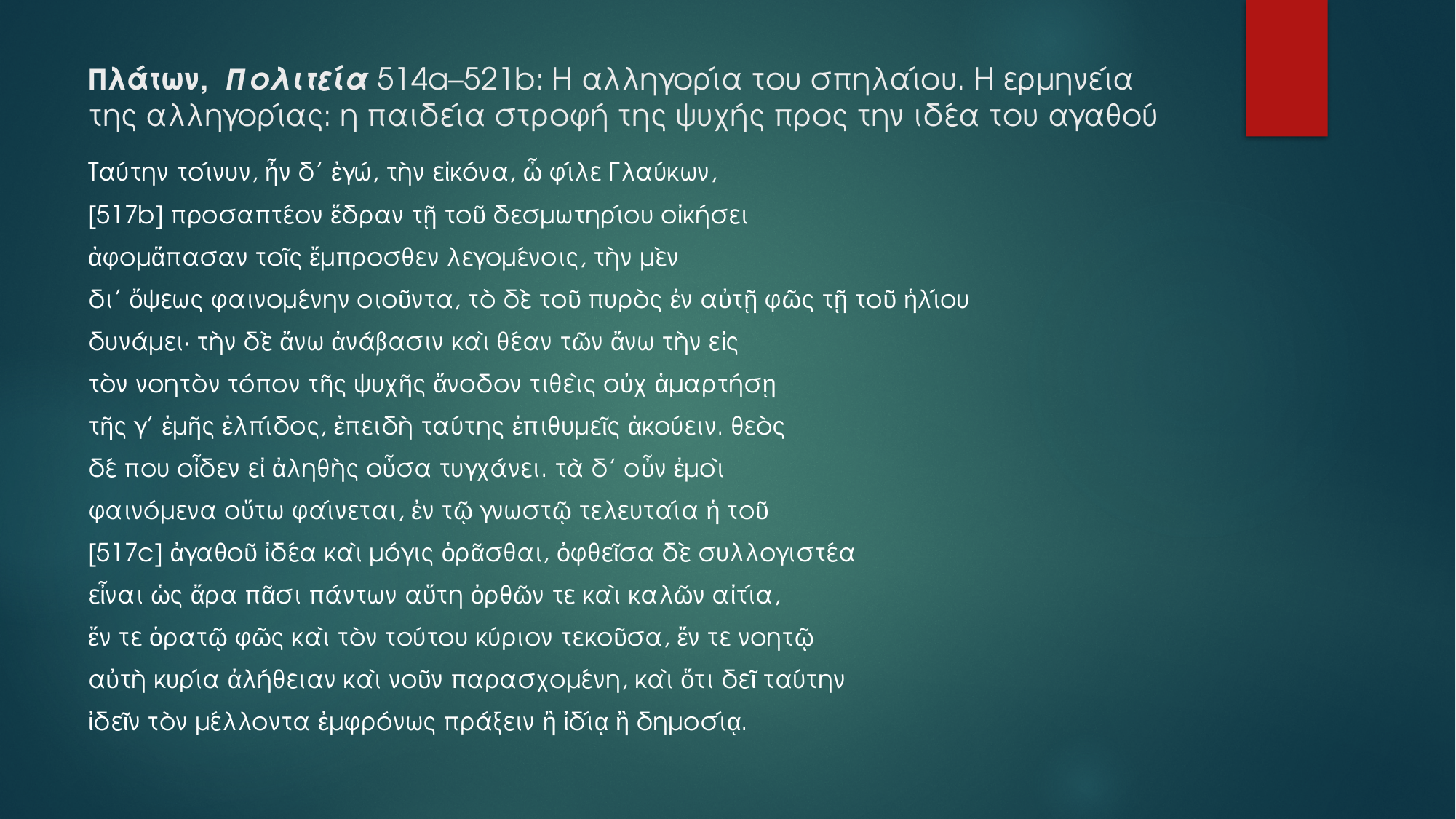

# Πλάτων,  Πολιτεία 514a–521b: Η αλληγορία του σπηλαίου. Η ερμηνεία της αλληγορίας: η παιδεία στροφή της ψυχής προς την ιδέα του αγαθού
Ταύτην τοίνυν, ἦν δ’ ἐγώ, τὴν εἰκόνα, ὦ φίλε Γλαύκων,
[517b] προσαπτέον ἕδραν τῇ τοῦ δεσμωτηρίου οἰκήσει
ἀφομἅπασαν τοῖς ἔμπροσθεν λεγομένοις, τὴν μὲν
δι’ ὄψεως φαινομένην οιοῦντα, τὸ δὲ τοῦ πυρὸς ἐν αὐτῇ φῶς τῇ τοῦ ἡλίου
δυνάμει· τὴν δὲ ἄνω ἀνάβασιν καὶ θέαν τῶν ἄνω τὴν εἰς
τὸν νοητὸν τόπον τῆς ψυχῆς ἄνοδον τιθεὶς οὐχ ἁμαρτήσῃ
τῆς γ’ ἐμῆς ἐλπίδος, ἐπειδὴ ταύτης ἐπιθυμεῖς ἀκούειν. θεὸς
δέ που οἶδεν εἰ ἀληθὴς οὖσα τυγχάνει. τὰ δ’ οὖν ἐμοὶ
φαινόμενα οὕτω φαίνεται, ἐν τῷ γνωστῷ τελευταία ἡ τοῦ
[517c] ἀγαθοῦ ἰδέα καὶ μόγις ὁρᾶσθαι, ὀφθεῖσα δὲ συλλογιστέα
εἶναι ὡς ἄρα πᾶσι πάντων αὕτη ὀρθῶν τε καὶ καλῶν αἰτία,
ἔν τε ὁρατῷ φῶς καὶ τὸν τούτου κύριον τεκοῦσα, ἔν τε νοητῷ
αὐτὴ κυρία ἀλήθειαν καὶ νοῦν παρασχομένη, καὶ ὅτι δεῖ ταύτην
ἰδεῖν τὸν μέλλοντα ἐμφρόνως πράξειν ἢ ἰδίᾳ ἢ δημοσίᾳ.